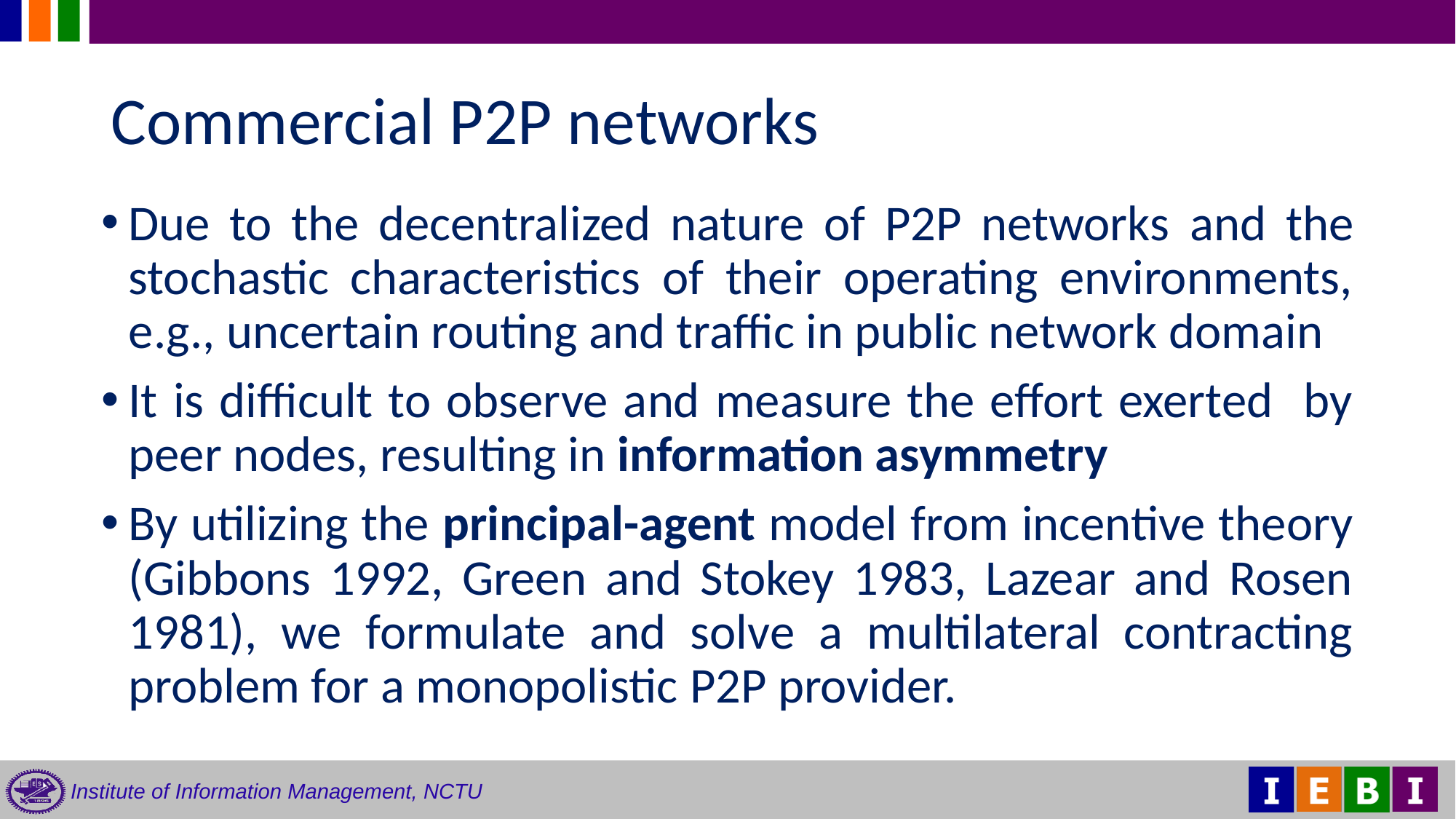

# Commercial P2P networks
Due to the decentralized nature of P2P networks and the stochastic characteristics of their operating environments, e.g., uncertain routing and traffic in public network domain
It is difficult to observe and measure the effort exerted  by peer nodes, resulting in information asymmetry
By utilizing the principal-agent model from incentive theory (Gibbons 1992, Green and Stokey 1983, Lazear and Rosen 1981), we formulate and solve a multilateral contracting problem for a monopolistic P2P provider.